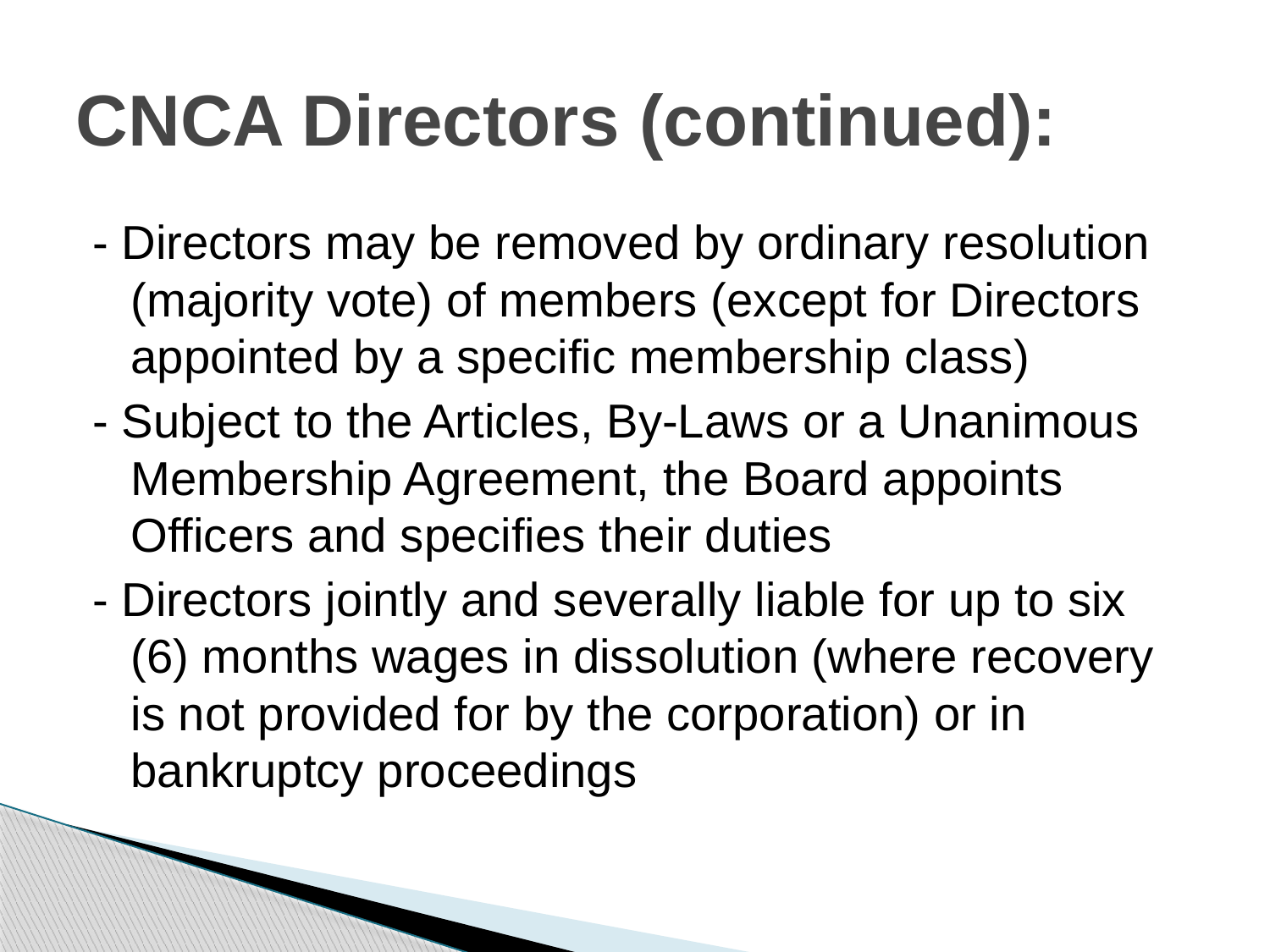

# CNCA Directors (continued):
- Directors may be removed by ordinary resolution (majority vote) of members (except for Directors appointed by a specific membership class)
- Subject to the Articles, By-Laws or a Unanimous Membership Agreement, the Board appoints Officers and specifies their duties
- Directors jointly and severally liable for up to six (6) months wages in dissolution (where recovery is not provided for by the corporation) or in bankruptcy proceedings